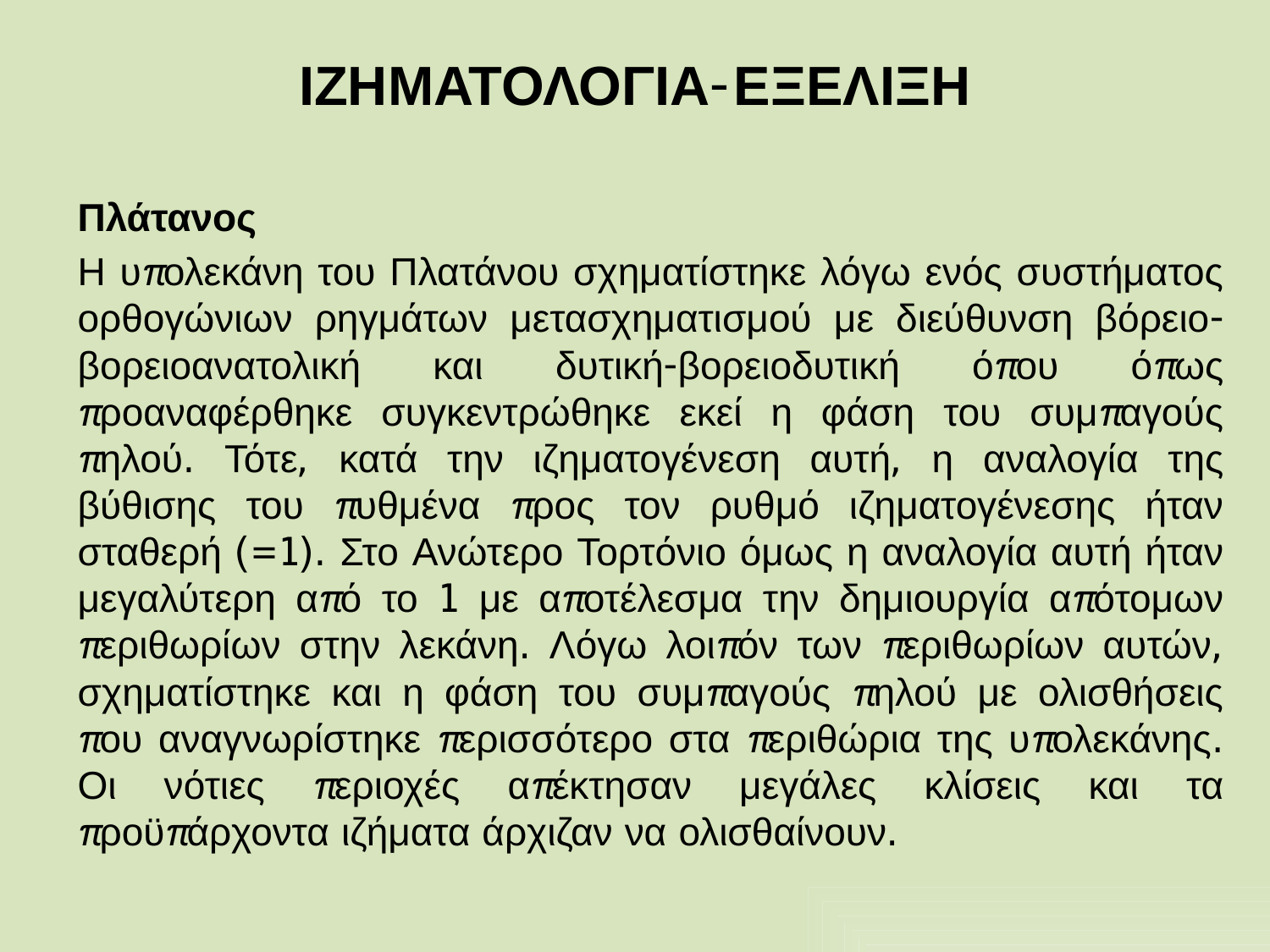

# ΙΖΗΜΑΤΟΛΟΓΙΑ-ΕΞΕΛΙΞΗ
Πλάτανος
Η υπολεκάνη του Πλατάνου σχηματίστηκε λόγω ενός συστήματος ορθογώνιων ρηγμάτων μετασχηματισμού με διεύθυνση βόρειο-βορειοανατολική και δυτική-βορειοδυτική όπου όπως προαναφέρθηκε συγκεντρώθηκε εκεί η φάση του συμπαγούς πηλού. Τότε, κατά την ιζηματογένεση αυτή, η αναλογία της βύθισης του πυθμένα προς τον ρυθμό ιζηματογένεσης ήταν σταθερή (=1). Στο Ανώτερο Τορτόνιο όμως η αναλογία αυτή ήταν μεγαλύτερη από το 1 με αποτέλεσμα την δημιουργία απότομων περιθωρίων στην λεκάνη. Λόγω λοιπόν των περιθωρίων αυτών, σχηματίστηκε και η φάση του συμπαγούς πηλού με ολισθήσεις που αναγνωρίστηκε περισσότερο στα περιθώρια της υπολεκάνης. Οι νότιες περιοχές απέκτησαν μεγάλες κλίσεις και τα προϋπάρχοντα ιζήματα άρχιζαν να ολισθαίνουν.